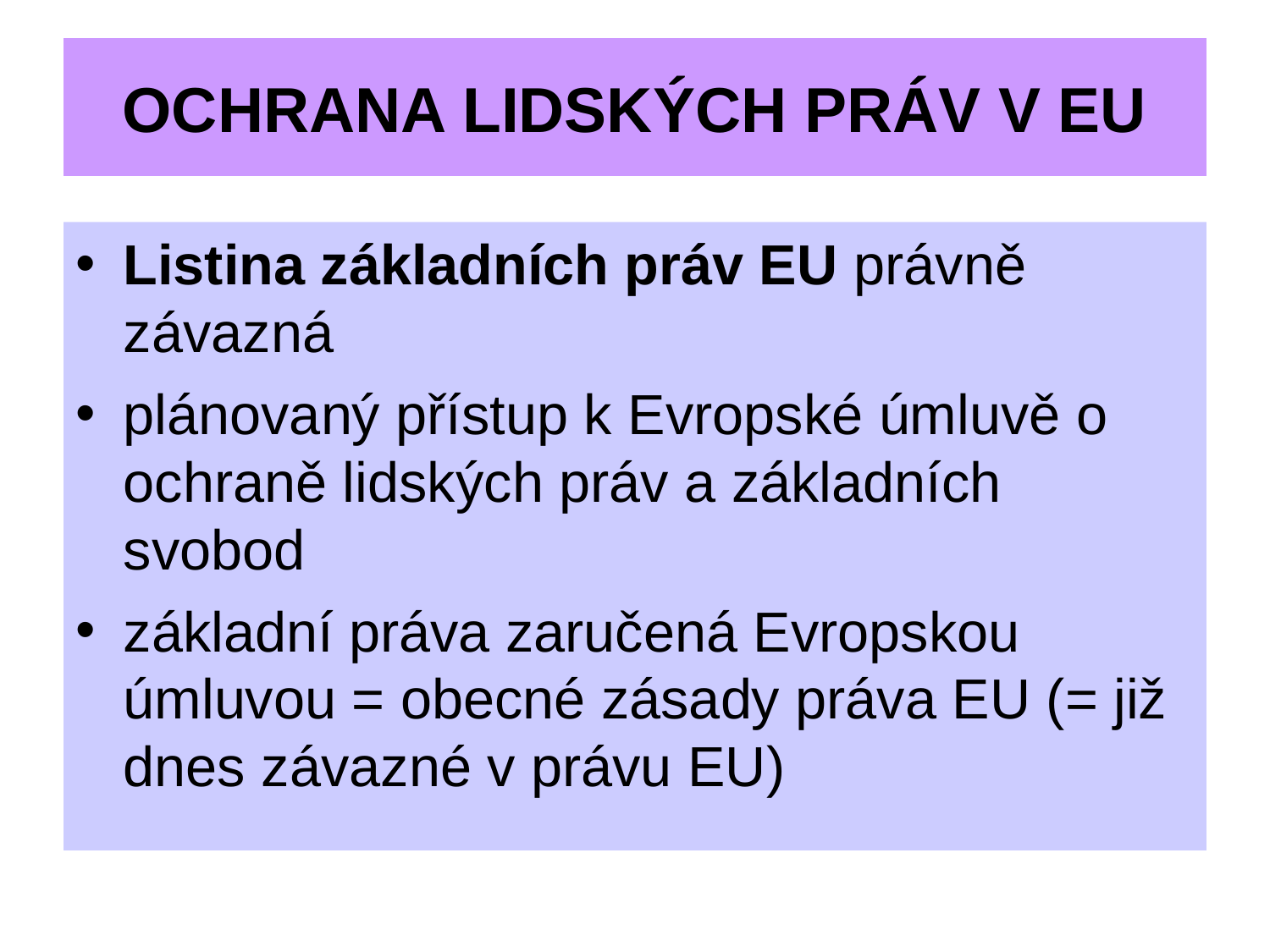

# OCHRANA LIDSKÝCH PRÁV V EU
Listina základních práv EU právně závazná
plánovaný přístup k Evropské úmluvě o ochraně lidských práv a základních svobod
základní práva zaručená Evropskou úmluvou = obecné zásady práva EU (= již dnes závazné v právu EU)